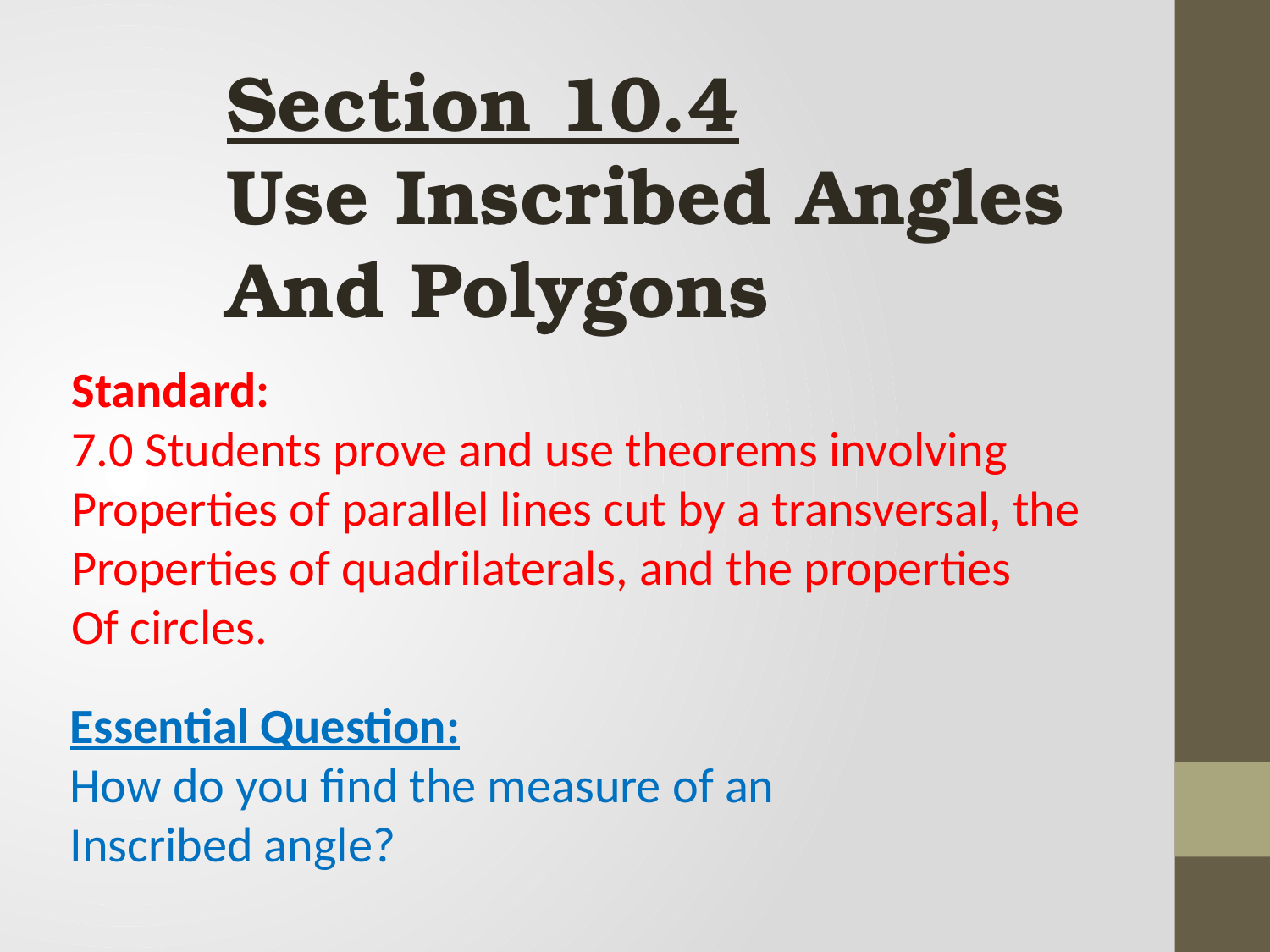

Section 10.4
Use Inscribed Angles
And Polygons
Standard:
7.0 Students prove and use theorems involving
Properties of parallel lines cut by a transversal, the
Properties of quadrilaterals, and the properties
Of circles.
Essential Question:
How do you find the measure of an
Inscribed angle?